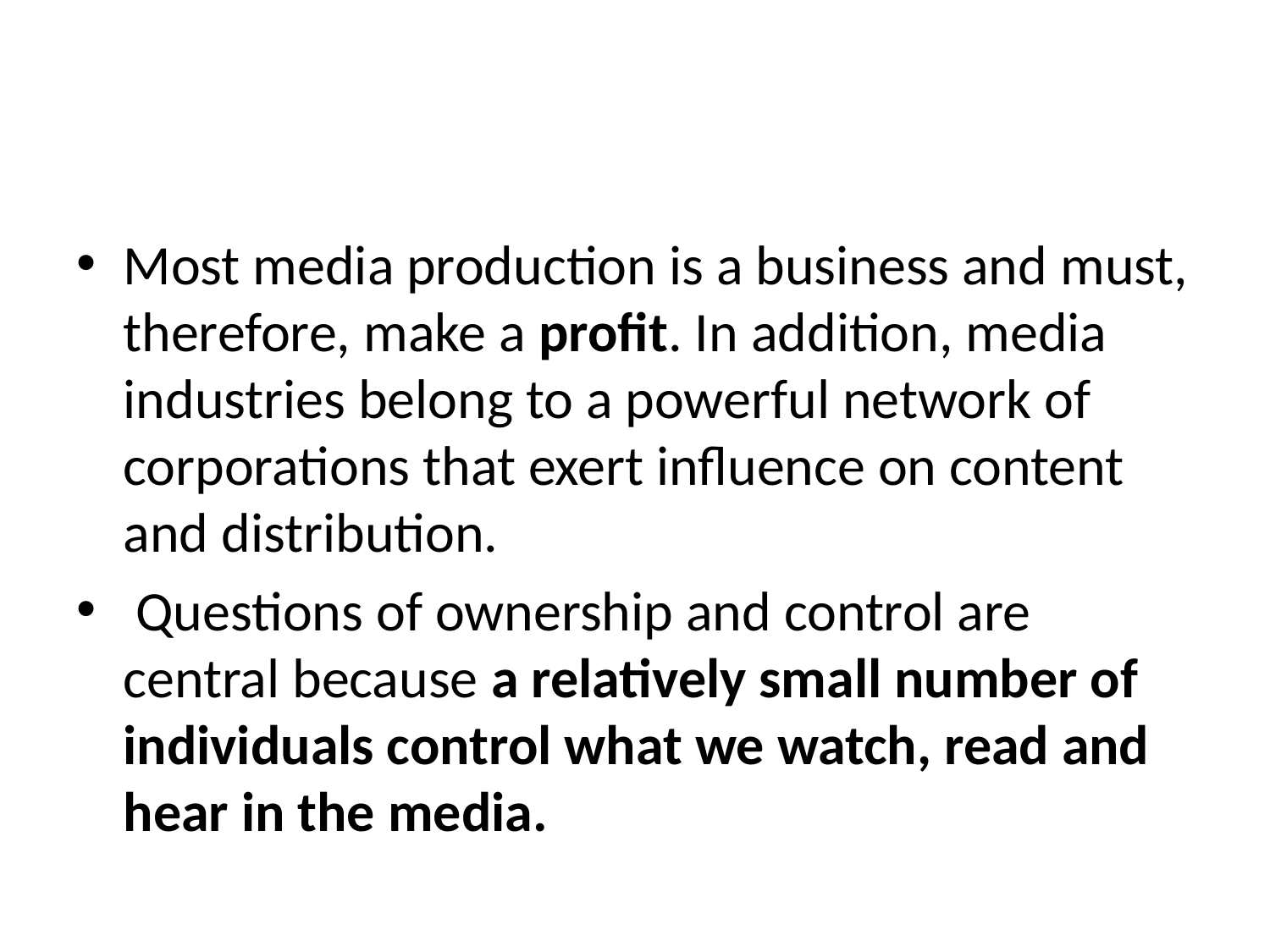

#
Most media production is a business and must, therefore, make a profit. In addition, media industries belong to a powerful network of corporations that exert influence on content and distribution.
 Questions of ownership and control are central because a relatively small number of individuals control what we watch, read and hear in the media.